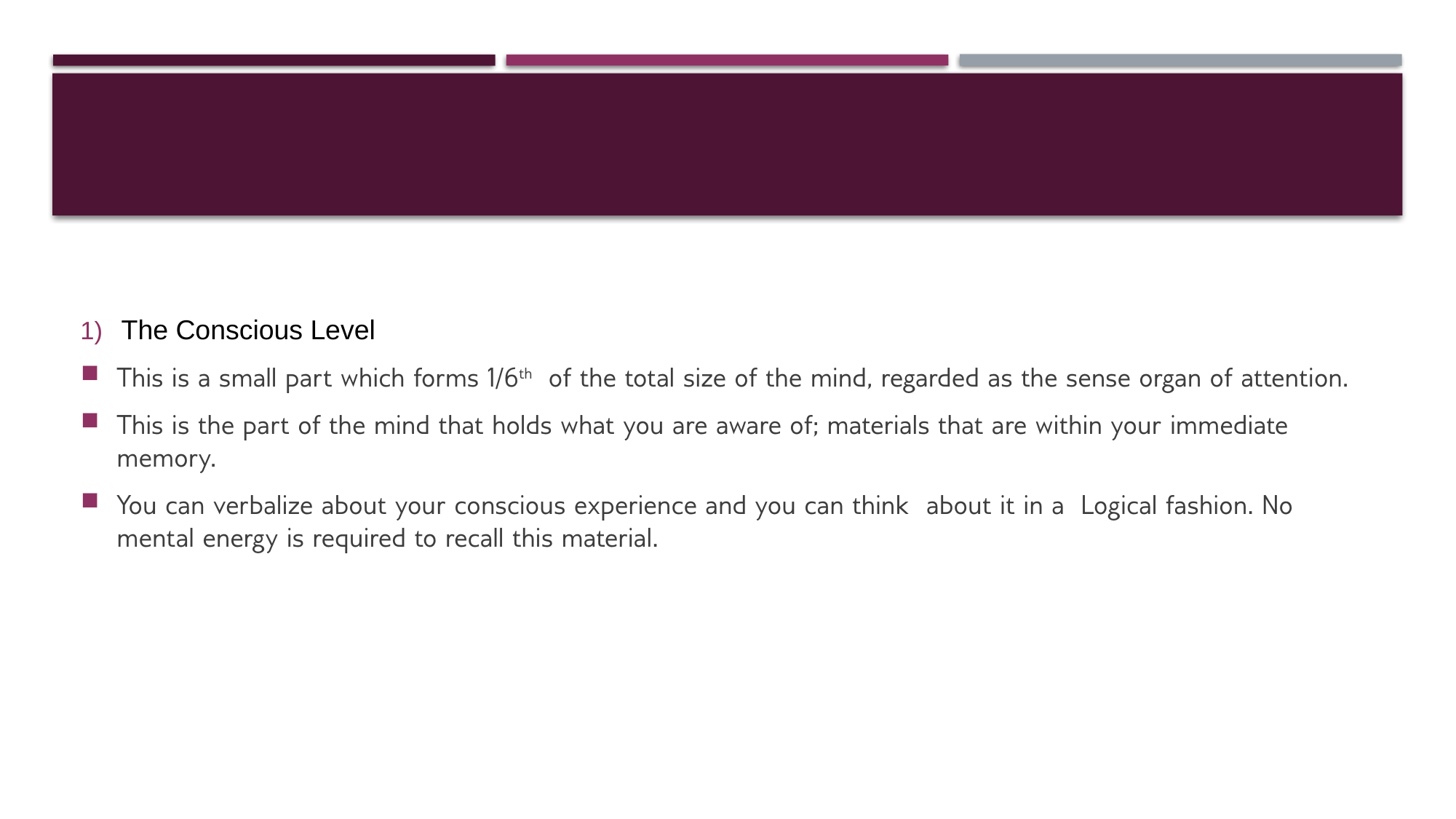

#
The Conscious Level
This is a small part which forms 1/6th  of the total size of the mind, regarded as the sense organ of attention.
This is the part of the mind that holds what you are aware of; materials that are within your immediate memory.
You can verbalize about your conscious experience and you can think  about it in a  Logical fashion. No mental energy is required to recall this material.